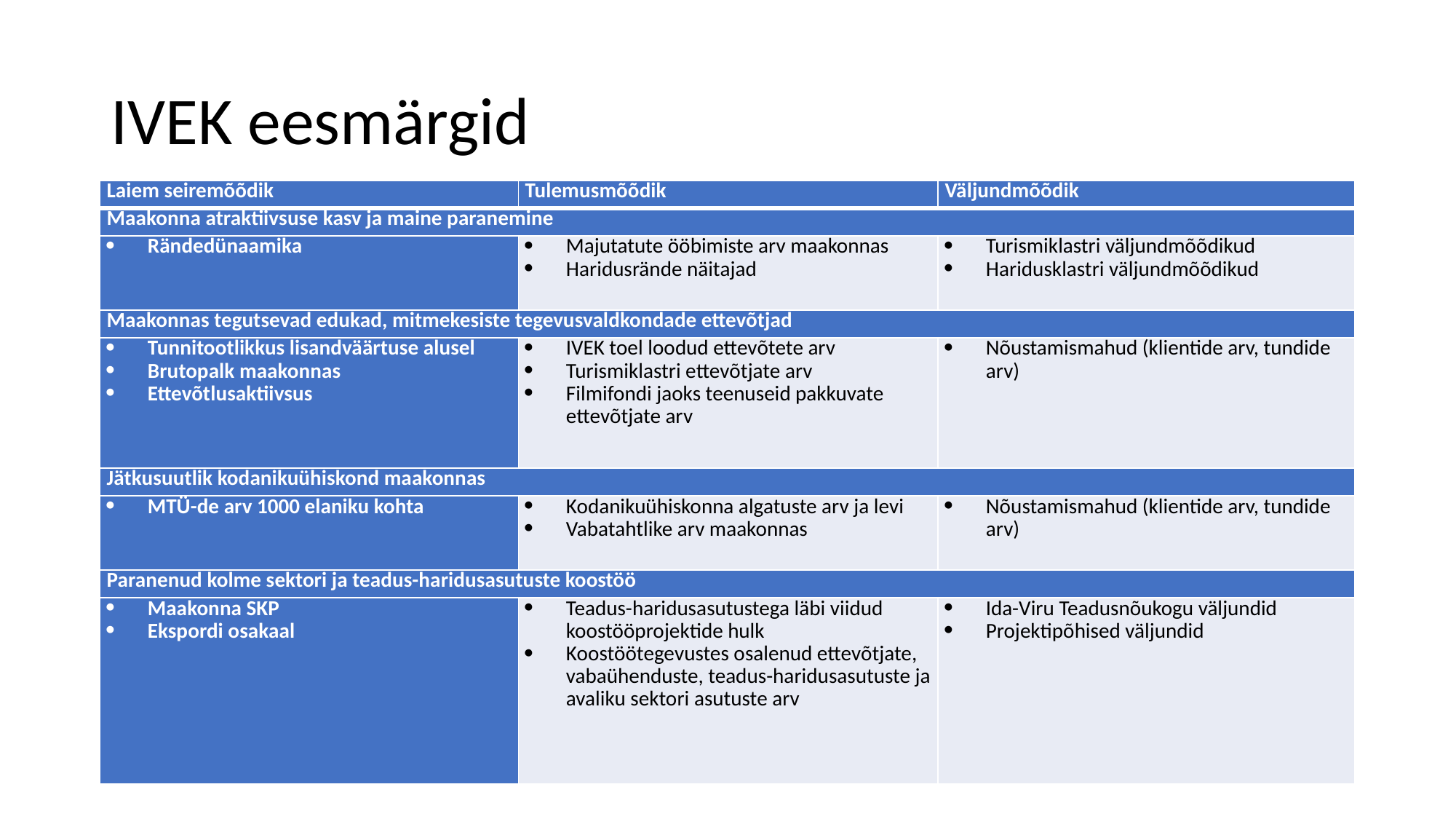

# IVEK eesmärgid
| Laiem seiremõõdik | Tulemusmõõdik | Väljundmõõdik |
| --- | --- | --- |
| Maakonna atraktiivsuse kasv ja maine paranemine |  |  |
| Rändedünaamika | Majutatute ööbimiste arv maakonnas Haridusrände näitajad | Turismiklastri väljundmõõdikud Haridusklastri väljundmõõdikud |
| Maakonnas tegutsevad edukad, mitmekesiste tegevusvaldkondade ettevõtjad |  |  |
| Tunnitootlikkus lisandväärtuse alusel Brutopalk maakonnas Ettevõtlusaktiivsus | IVEK toel loodud ettevõtete arv Turismiklastri ettevõtjate arv Filmifondi jaoks teenuseid pakkuvate ettevõtjate arv | Nõustamismahud (klientide arv, tundide arv) |
| Jätkusuutlik kodanikuühiskond maakonnas |  |  |
| MTÜ-de arv 1000 elaniku kohta | Kodanikuühiskonna algatuste arv ja levi Vabatahtlike arv maakonnas | Nõustamismahud (klientide arv, tundide arv) |
| Paranenud kolme sektori ja teadus-haridusasutuste koostöö |  |  |
| Maakonna SKP Ekspordi osakaal | Teadus-haridusasutustega läbi viidud koostööprojektide hulk Koostöötegevustes osalenud ettevõtjate, vabaühenduste, teadus-haridusasutuste ja avaliku sektori asutuste arv | Ida-Viru Teadusnõukogu väljundid Projektipõhised väljundid |